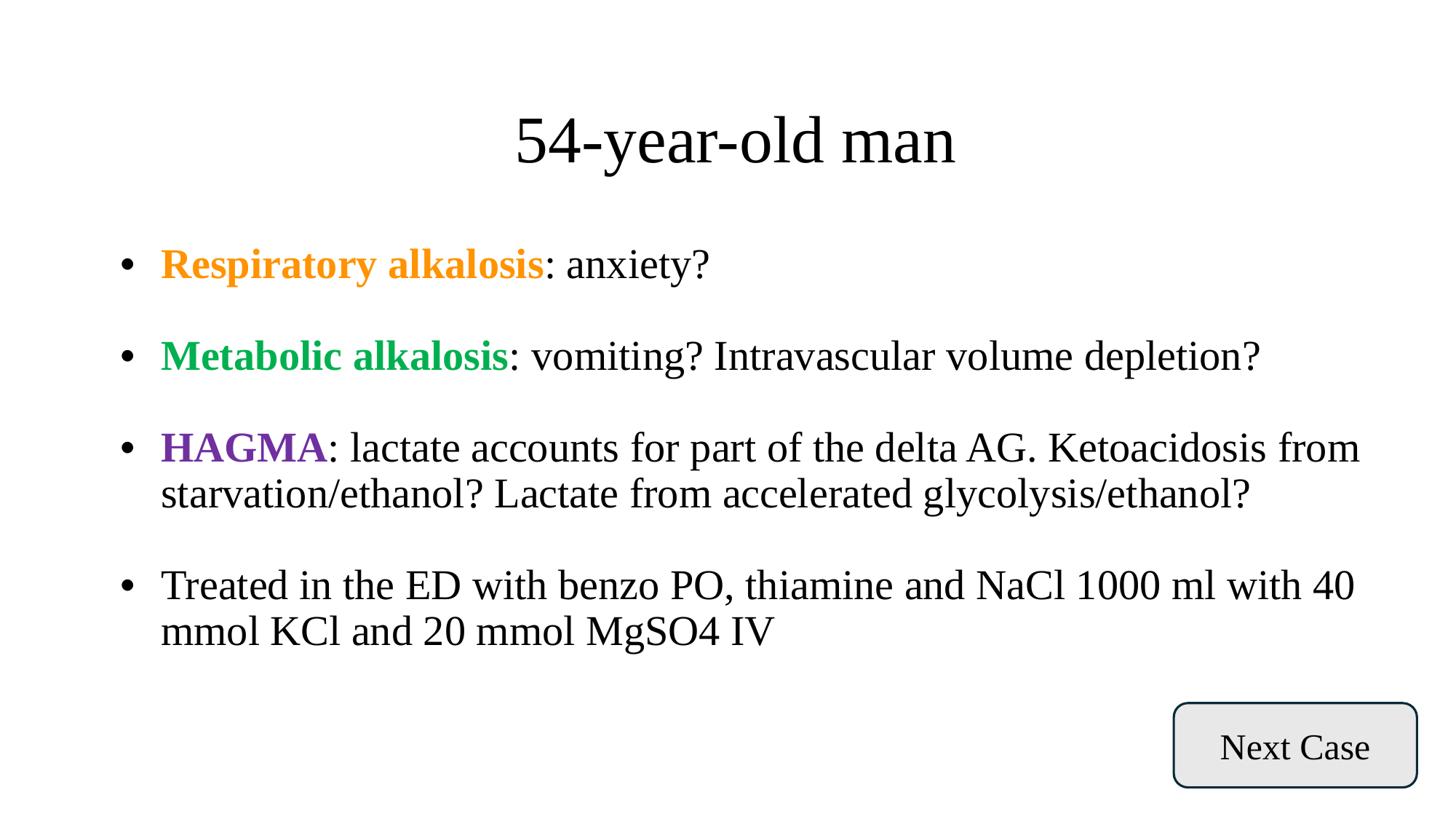

# 54-year-old man
Respiratory alkalosis: anxiety?

Metabolic alkalosis: vomiting? Intravascular volume depletion?

HAGMA: lactate accounts for part of the delta AG. Ketoacidosis from starvation/ethanol? Lactate from accelerated glycolysis/ethanol?

Treated in the ED with benzo PO, thiamine and NaCl 1000 ml with 40 mmol KCl and 20 mmol MgSO4 IV
Next Case